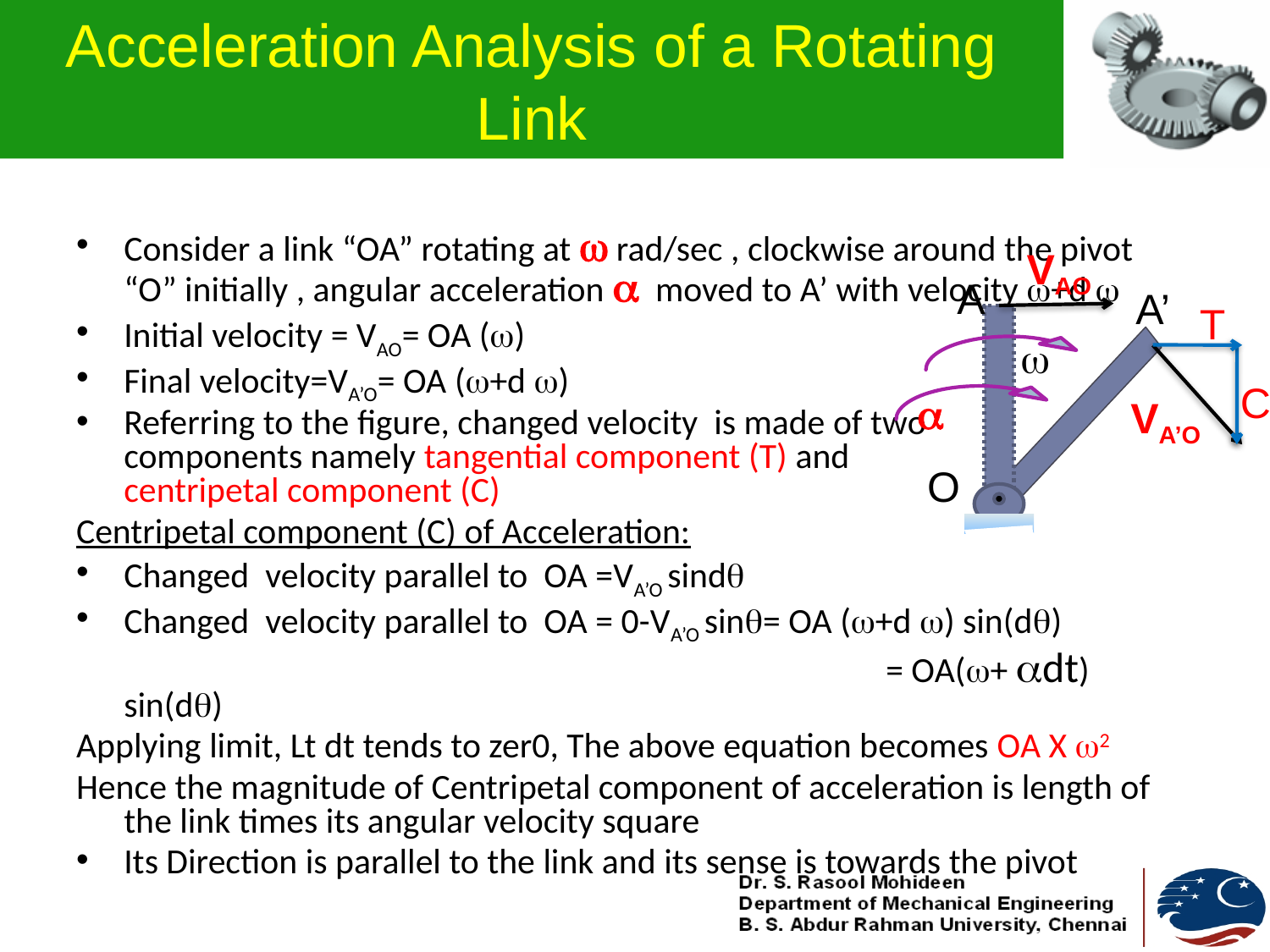

# Acceleration Analysis of a Rotating Link
Consider a link “OA” rotating at ω rad/sec , clockwise around the pivot “O” initially , angular acceleration α  moved to A’ with velocity ω+d ω
Initial velocity = VAO= OA (ω)
Final velocity=VA’O= OA (ω+d ω)
Referring to the figure, changed velocity  is made of two                    components namely tangential component (T) and                            centripetal component (C)
Centripetal component (C) of Acceleration:
Changed  velocity parallel to  OA =VA’O sindθ
Changed  velocity parallel to  OA = 0-VA’O sinθ= OA (ω+d ω) sin(dθ)
							= OA(ω+ αdt) sin(dθ)
Applying limit, Lt dt tends to zer0, The above equation becomes OA X ω2
Hence the magnitude of Centripetal component of acceleration is length of the link times its angular velocity square
Its Direction is parallel to the link and its sense is towards the pivot
VAO
A
A’

T

ω
C

α
VA’O
O